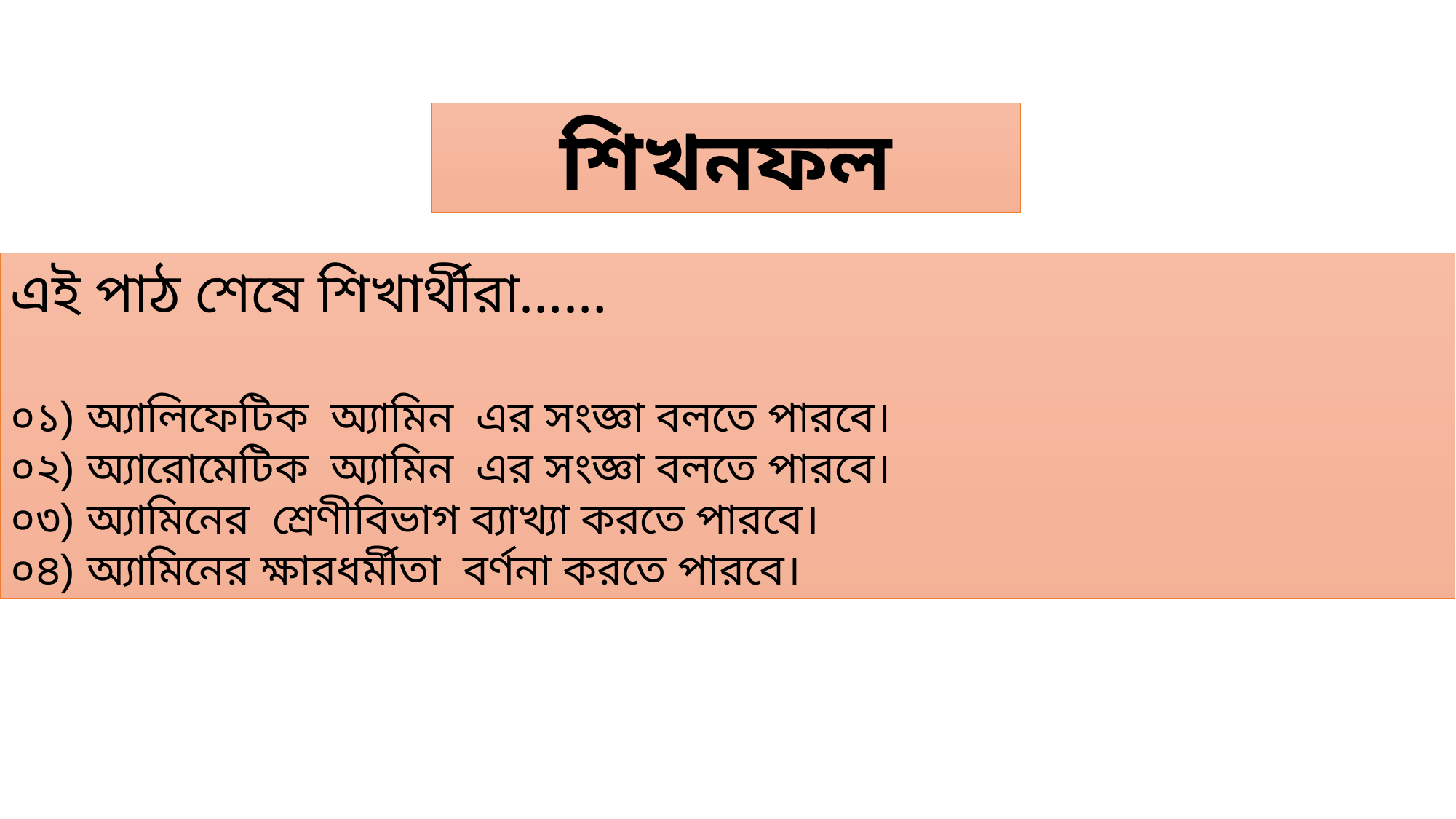

শিখনফল
এই পাঠ শেষে শিখার্থীরা……

০১) অ্যালিফেটিক  অ্যামিন  এর সংজ্ঞা বলতে পারবে।
০২) অ্যারোমেটিক  অ্যামিন  এর সংজ্ঞা বলতে পারবে।
০৩) অ্যামিনের  শ্রেণীবিভাগ ব্যাখ্যা করতে পারবে।
০৪) অ্যামিনের ক্ষারধর্মীতা  বর্ণনা করতে পারবে।